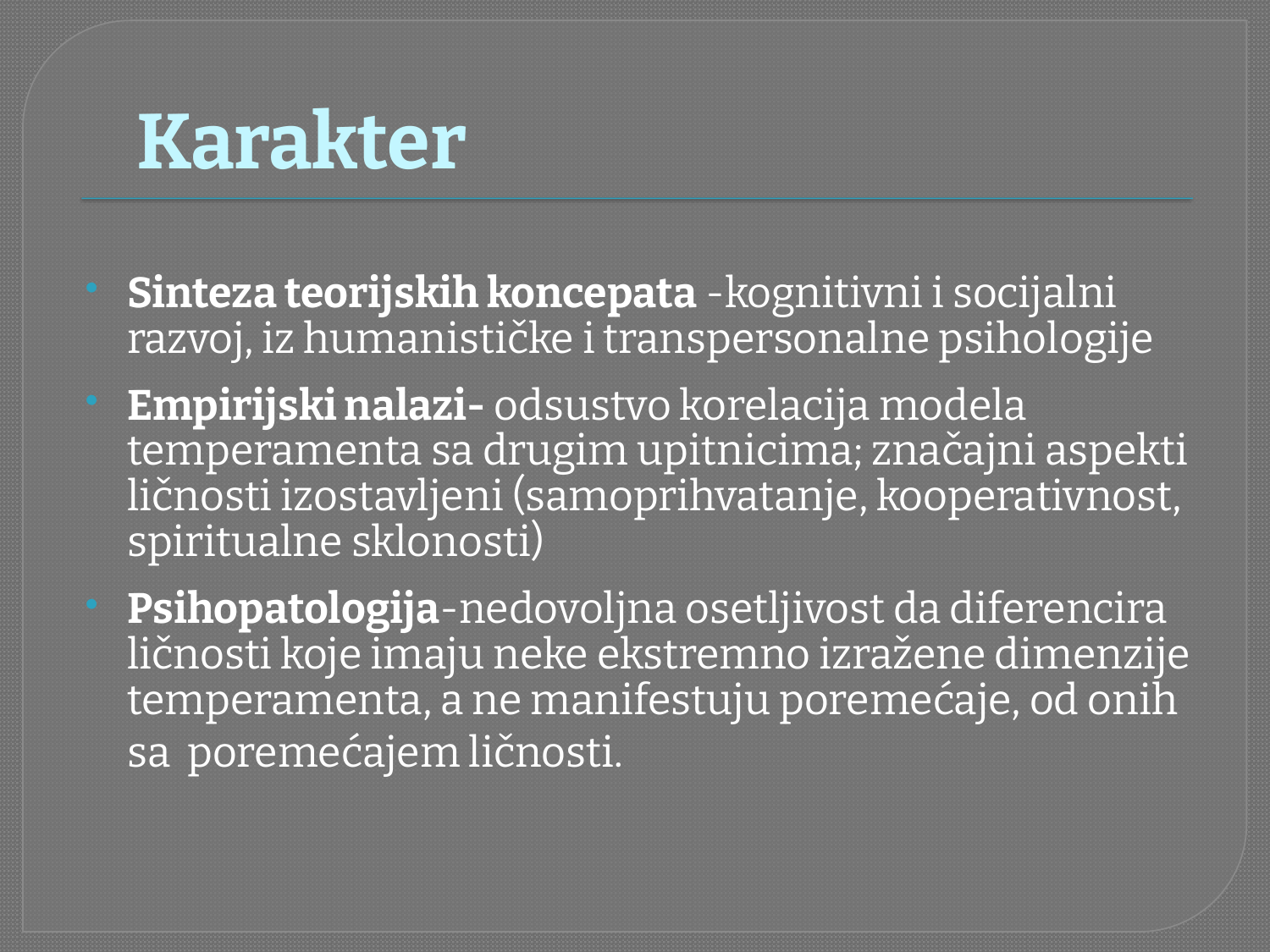

# Karakter
Sinteza teorijskih koncepata -kognitivni i socijalni razvoj, iz humanističke i transpersonalne psihologije
Empirijski nalazi- odsustvo korelacija modela temperamenta sa drugim upitnicima; značajni aspekti ličnosti izostavljeni (samoprihvatanje, kooperativnost, spiritualne sklonosti)
Psihopatologija-nedovoljna osetljivost da diferencira  ličnosti koje imaju neke ekstremno izražene dimenzije temperamenta, a ne manifestuju poremećaje, od onih sa  poremećajem ličnosti.